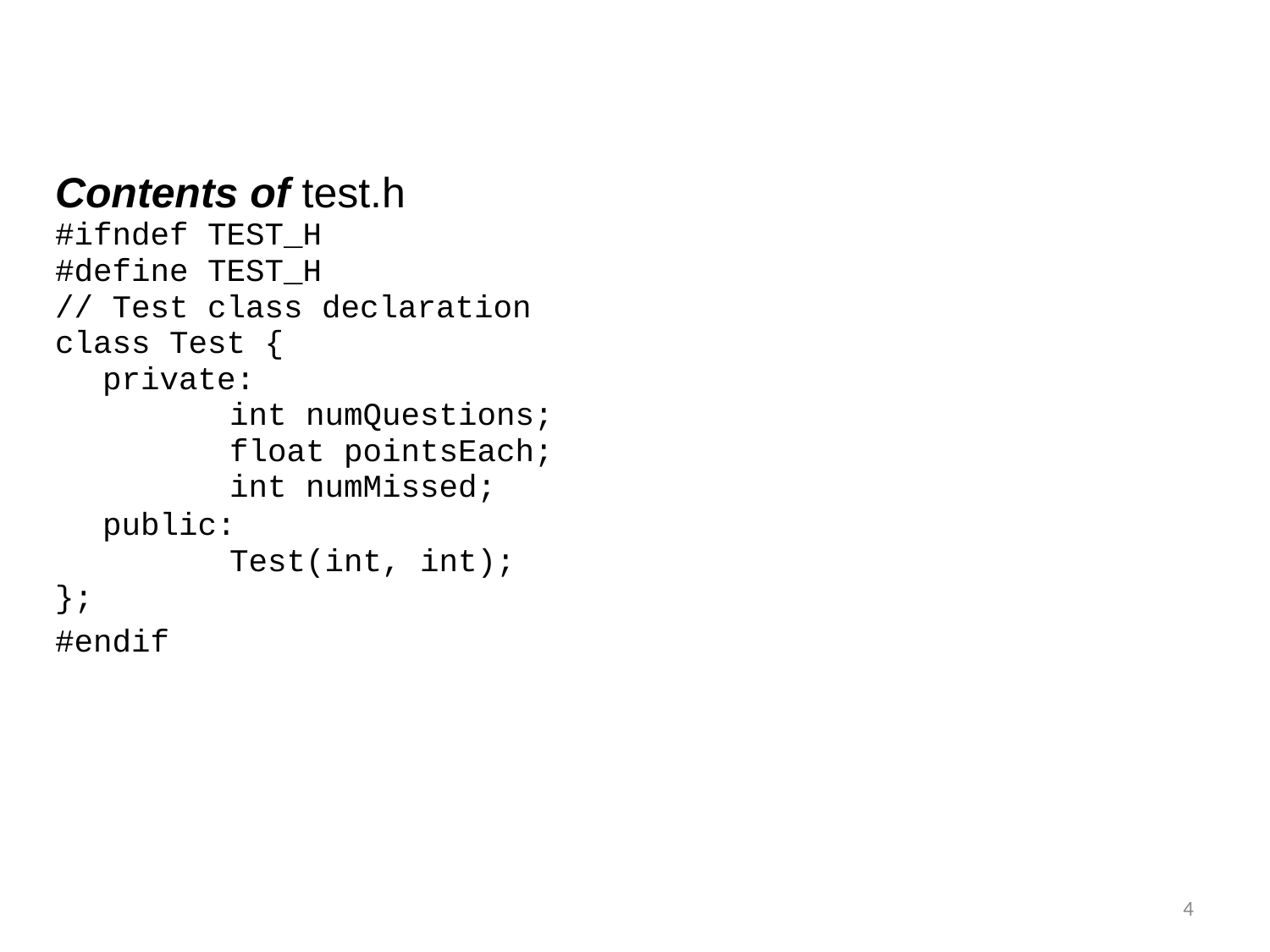

#
Contents of test.h
#ifndef TEST_H
#define TEST_H
// Test class declaration
class Test {
	private:
		int numQuestions;
		float pointsEach;
		int numMissed;
	public:
		Test(int, int);
};
#endif
4